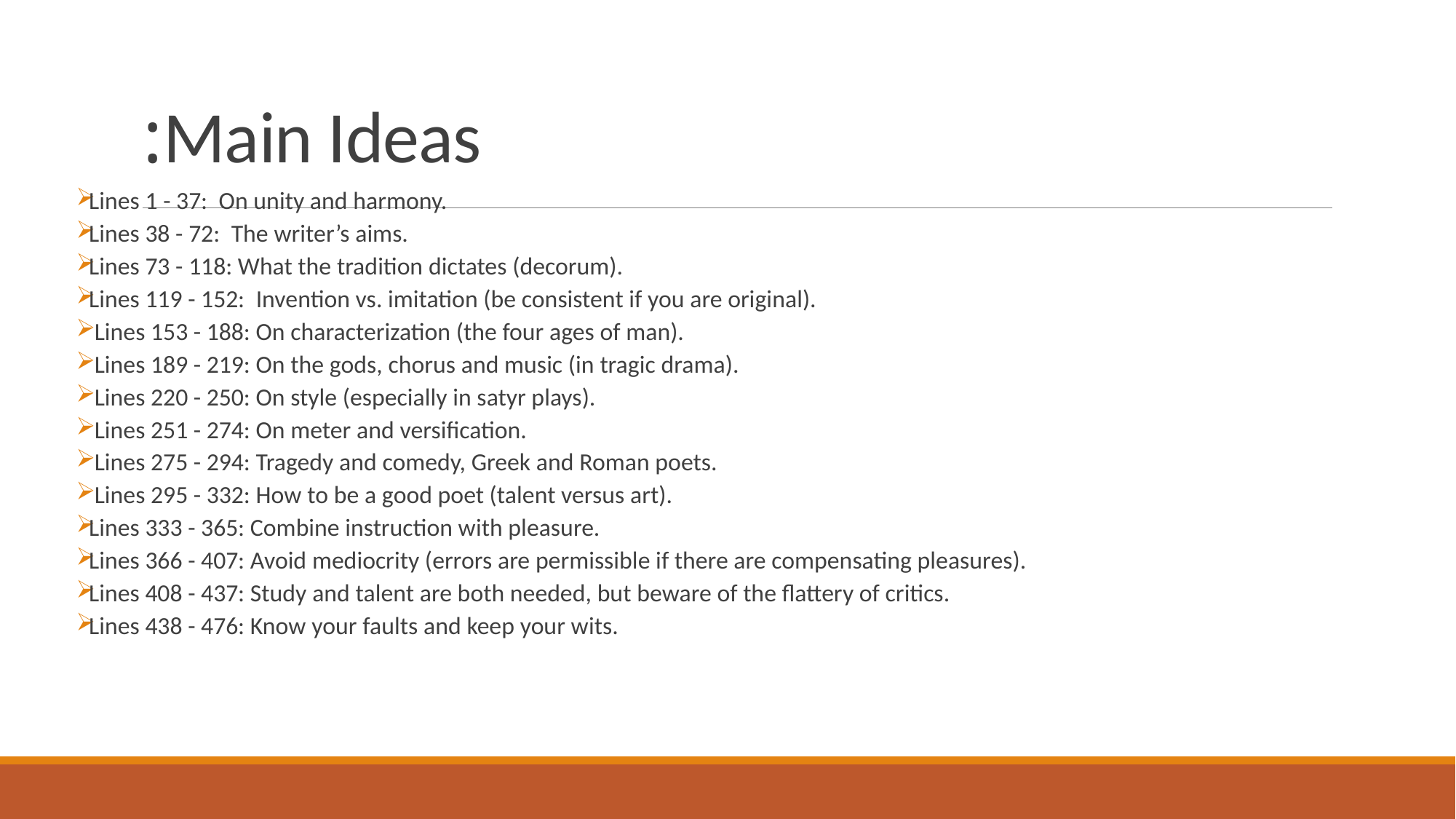

# Main Ideas:
Lines 1 - 37:  On unity and harmony.
Lines 38 - 72:  The writer’s aims.
Lines 73 - 118: What the tradition dictates (decorum).
Lines 119 - 152:  Invention vs. imitation (be consistent if you are original).
 Lines 153 - 188: On characterization (the four ages of man).
 Lines 189 - 219: On the gods, chorus and music (in tragic drama).
 Lines 220 - 250: On style (especially in satyr plays).
 Lines 251 - 274: On meter and versification.
 Lines 275 - 294: Tragedy and comedy, Greek and Roman poets.
 Lines 295 - 332: How to be a good poet (talent versus art).
Lines 333 - 365: Combine instruction with pleasure.
Lines 366 - 407: Avoid mediocrity (errors are permissible if there are compensating pleasures).
Lines 408 - 437: Study and talent are both needed, but beware of the flattery of critics.
Lines 438 - 476: Know your faults and keep your wits.